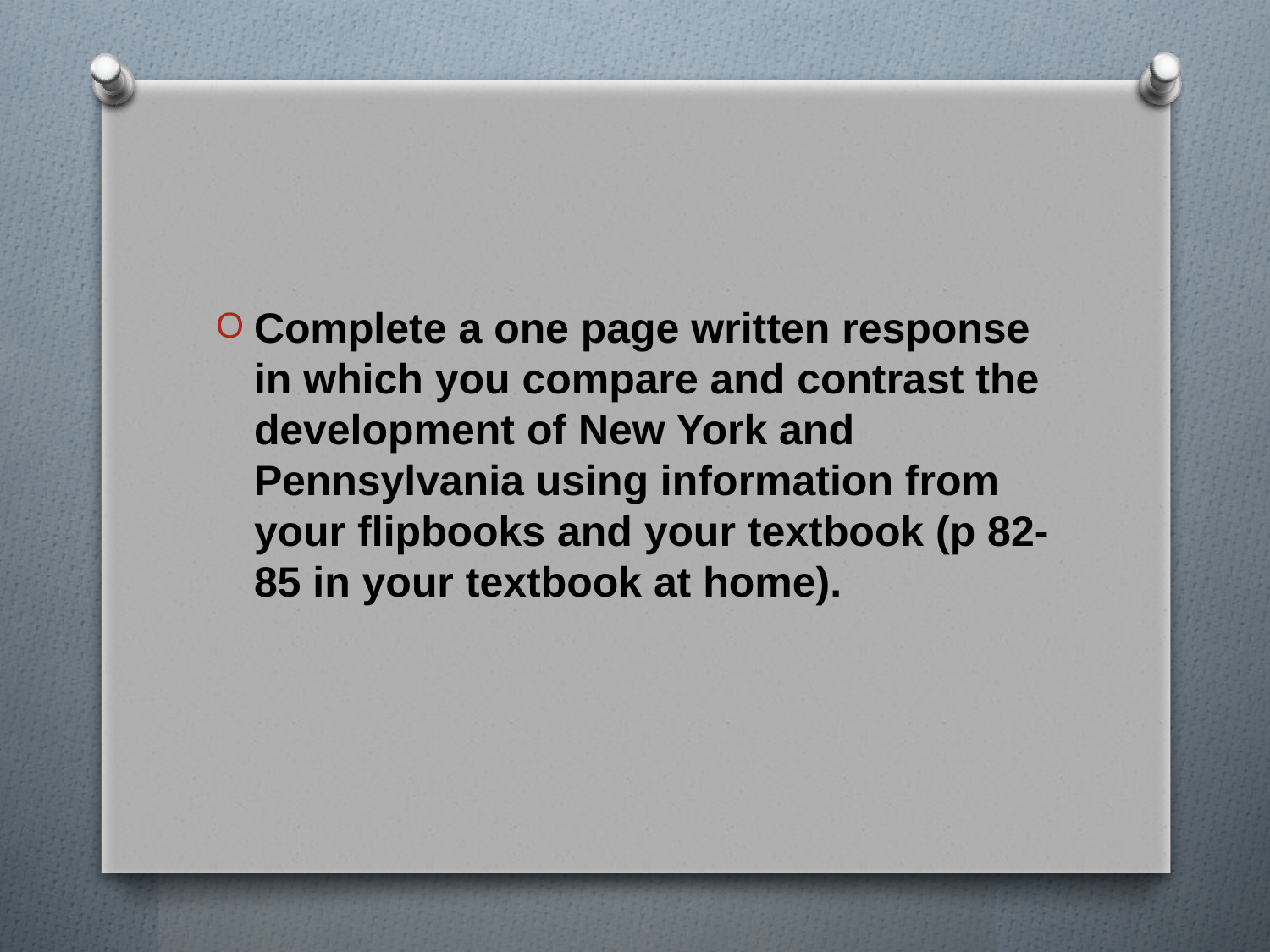

#
Complete a one page written response in which you compare and contrast the development of New York and Pennsylvania using information from your flipbooks and your textbook (p 82-85 in your textbook at home).